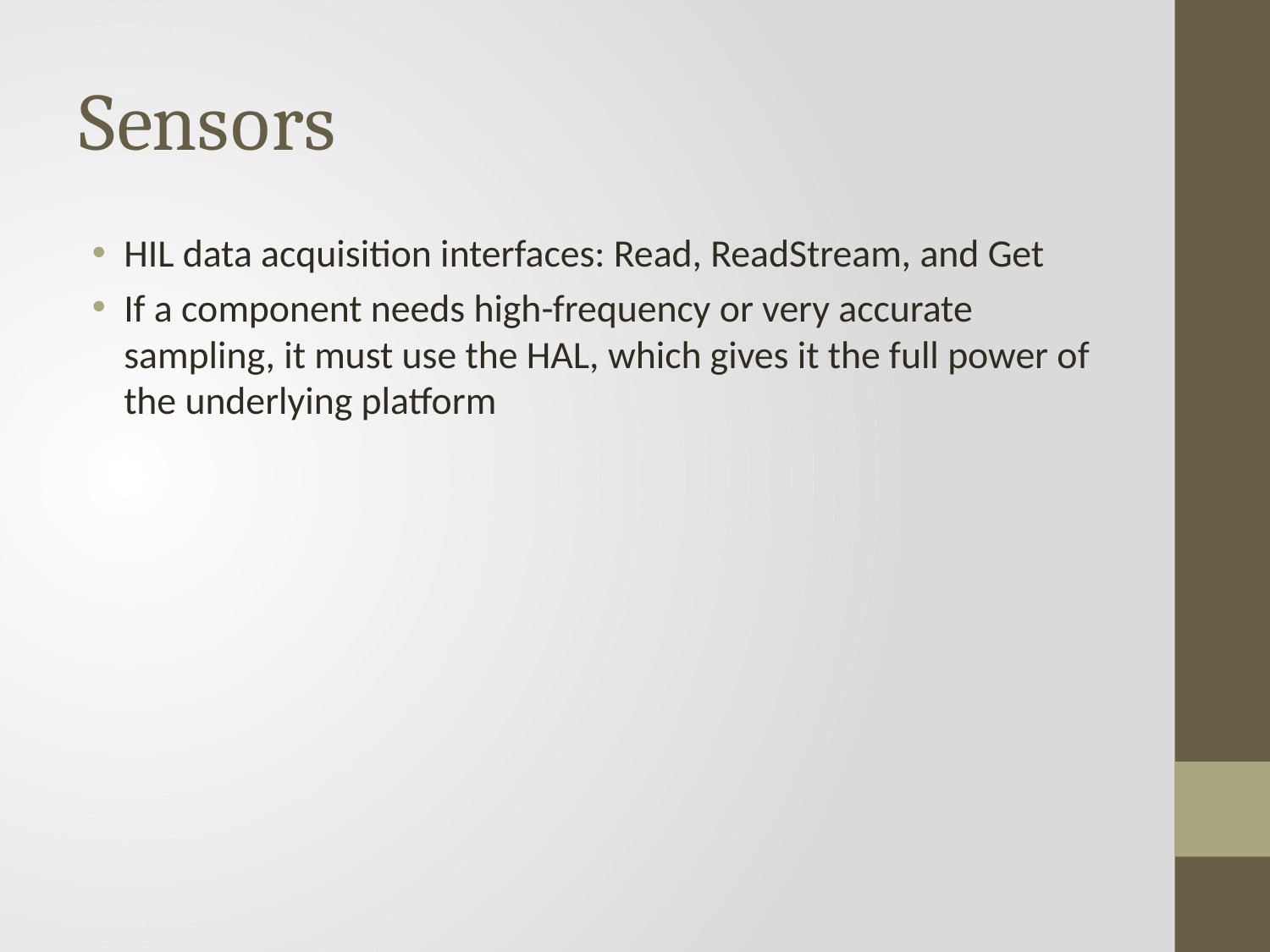

# Sensors
HIL data acquisition interfaces: Read, ReadStream, and Get
If a component needs high-frequency or very accurate sampling, it must use the HAL, which gives it the full power of the underlying platform